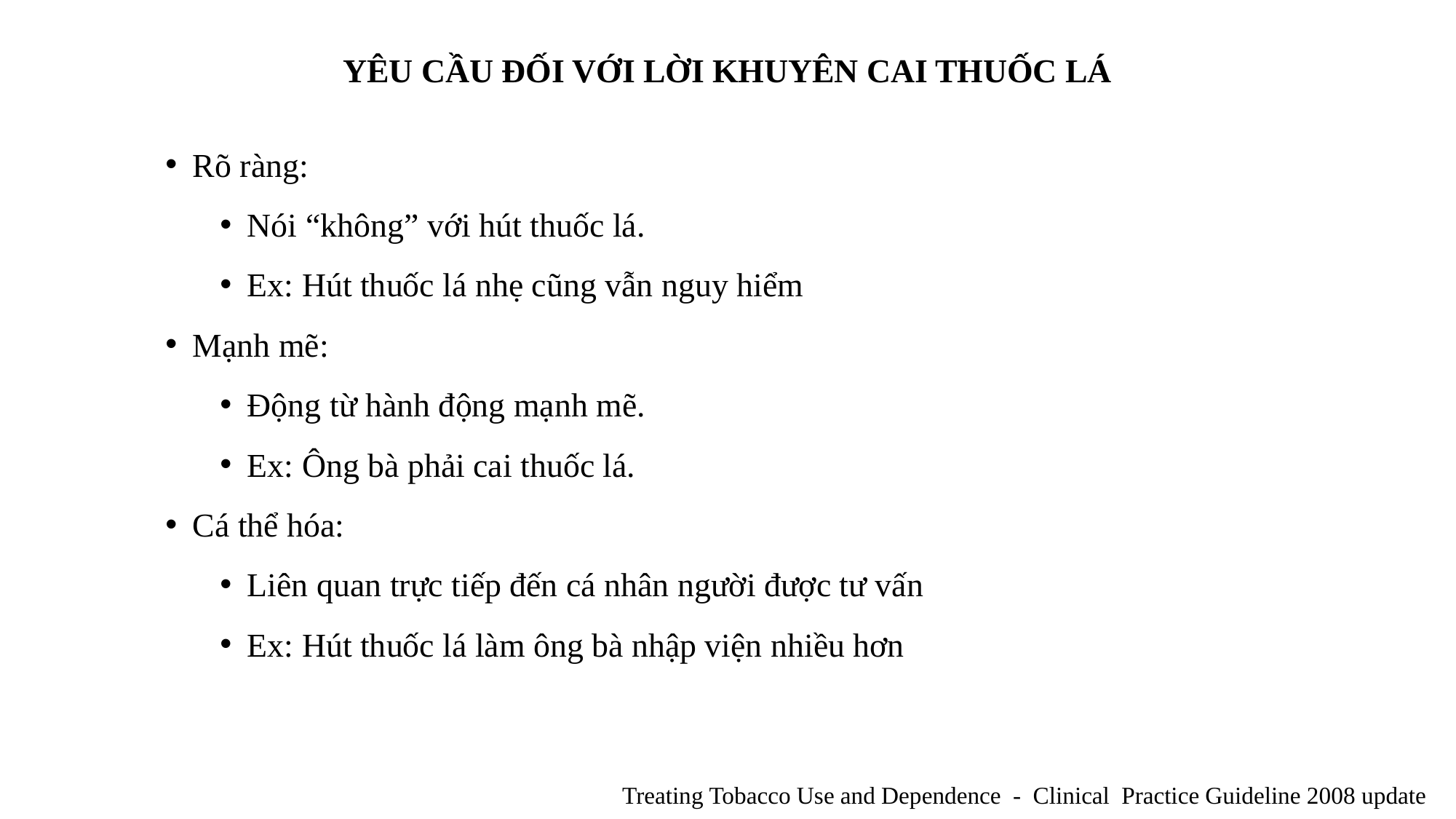

YÊU CẦU ĐỐI VỚI LỜI KHUYÊN CAI THUỐC LÁ
Rõ ràng:
Nói “không” với hút thuốc lá.
Ex: Hút thuốc lá nhẹ cũng vẫn nguy hiểm
Mạnh mẽ:
Động từ hành động mạnh mẽ.
Ex: Ông bà phải cai thuốc lá.
Cá thể hóa:
Liên quan trực tiếp đến cá nhân người được tư vấn
Ex: Hút thuốc lá làm ông bà nhập viện nhiều hơn
Treating Tobacco Use and Dependence  -  Clinical  Practice Guideline 2008 update